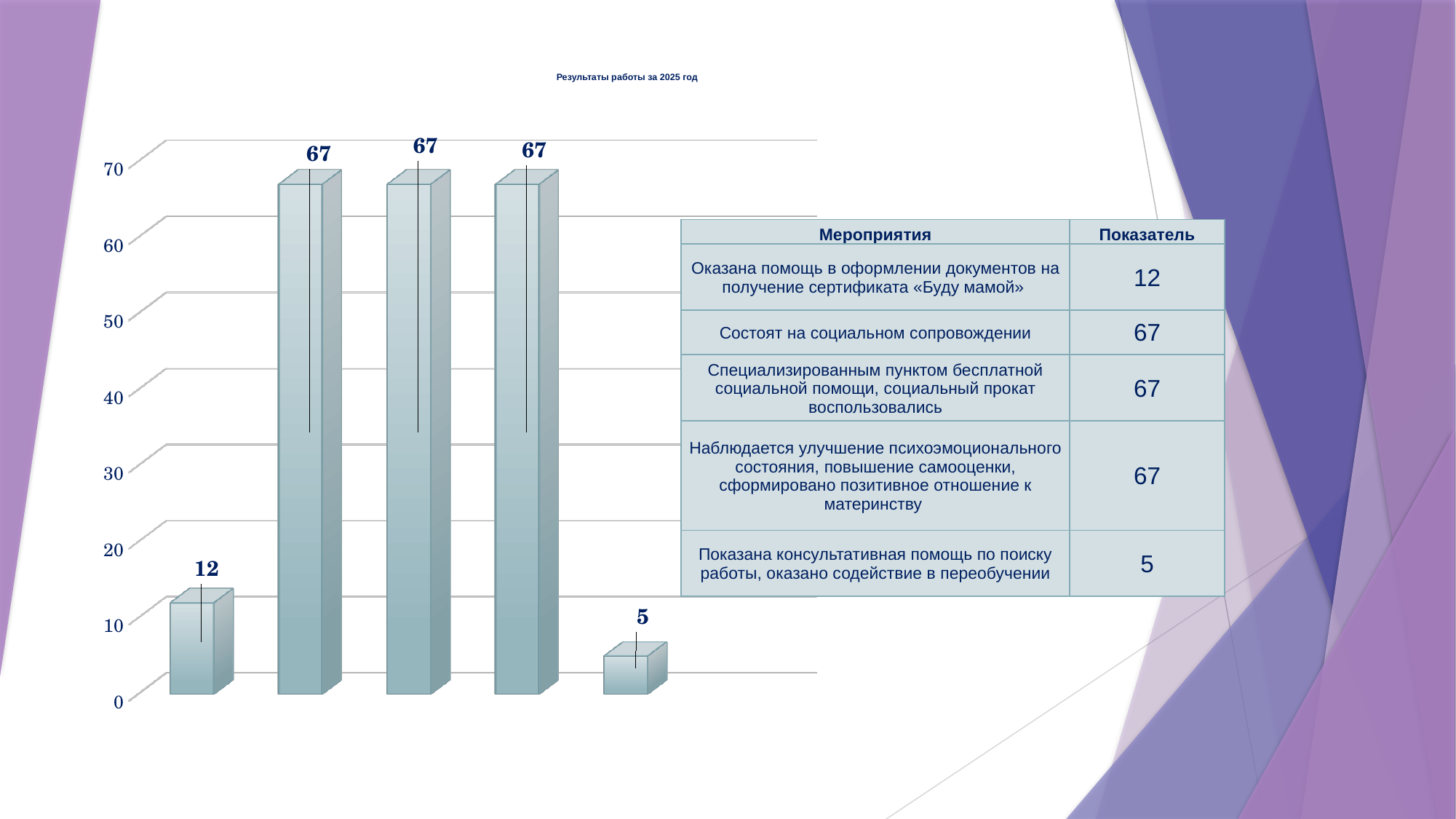

# Результаты работы за 2025 год

[unsupported chart]

| Мероприятия | Показатель |
| --- | --- |
| Оказана помощь в оформлении документов на получение сертификата «Буду мамой» | 12 |
| Состоят на социальном сопровождении | 67 |
| Специализированным пунктом бесплатной социальной помощи, социальный прокат воспользовались | 67 |
| Наблюдается улучшение психоэмоционального состояния, повышение самооценки, сформировано позитивное отношение к материнству | 67 |
| Показана консультативная помощь по поиску работы, оказано содействие в переобучении | 5 |